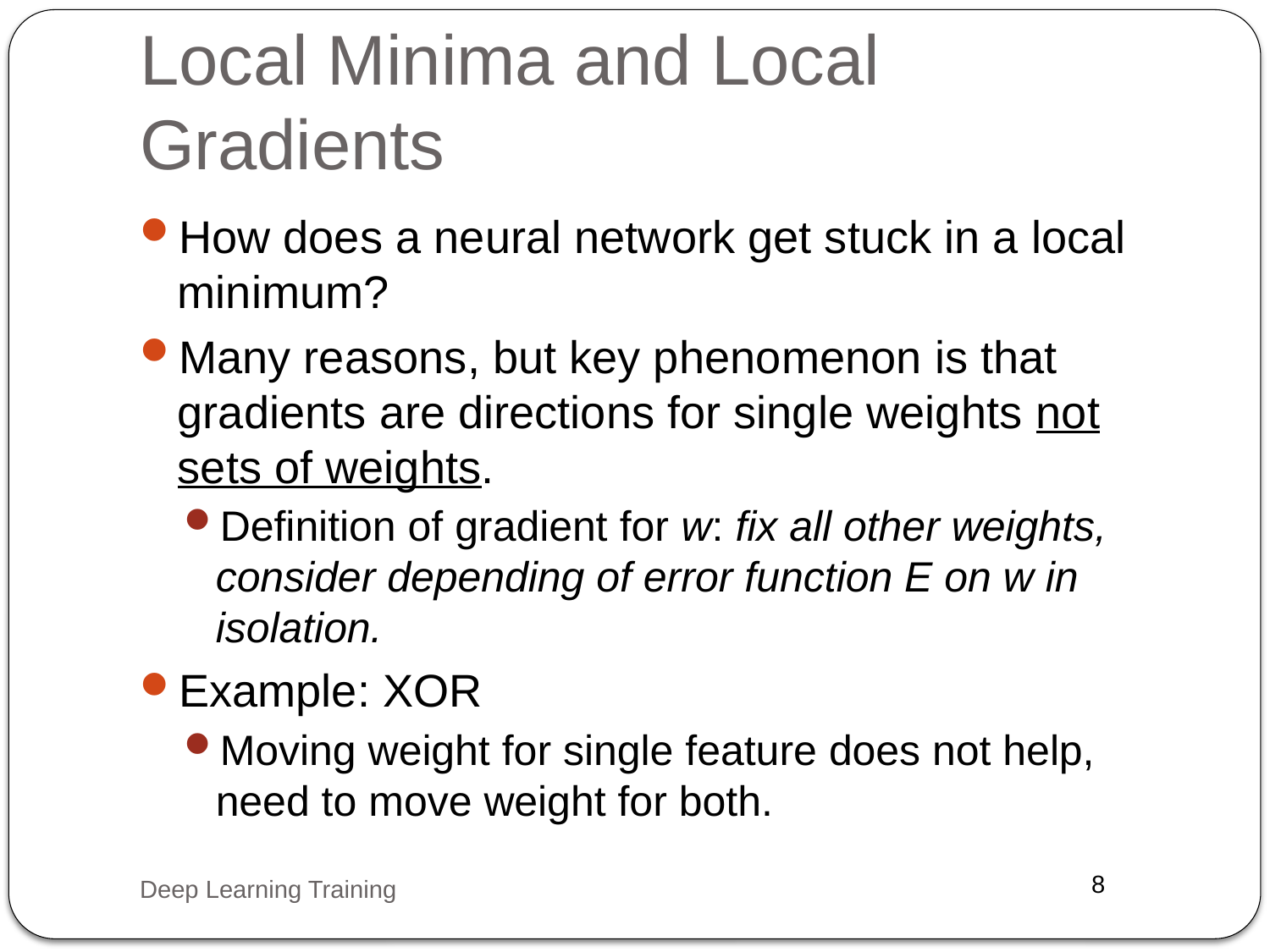

# Local Minima and Local Gradients
How does a neural network get stuck in a local minimum?
Many reasons, but key phenomenon is that gradients are directions for single weights not sets of weights.
Definition of gradient for w: fix all other weights, consider depending of error function E on w in isolation.
Example: XOR
Moving weight for single feature does not help, need to move weight for both.

Deep Learning Training